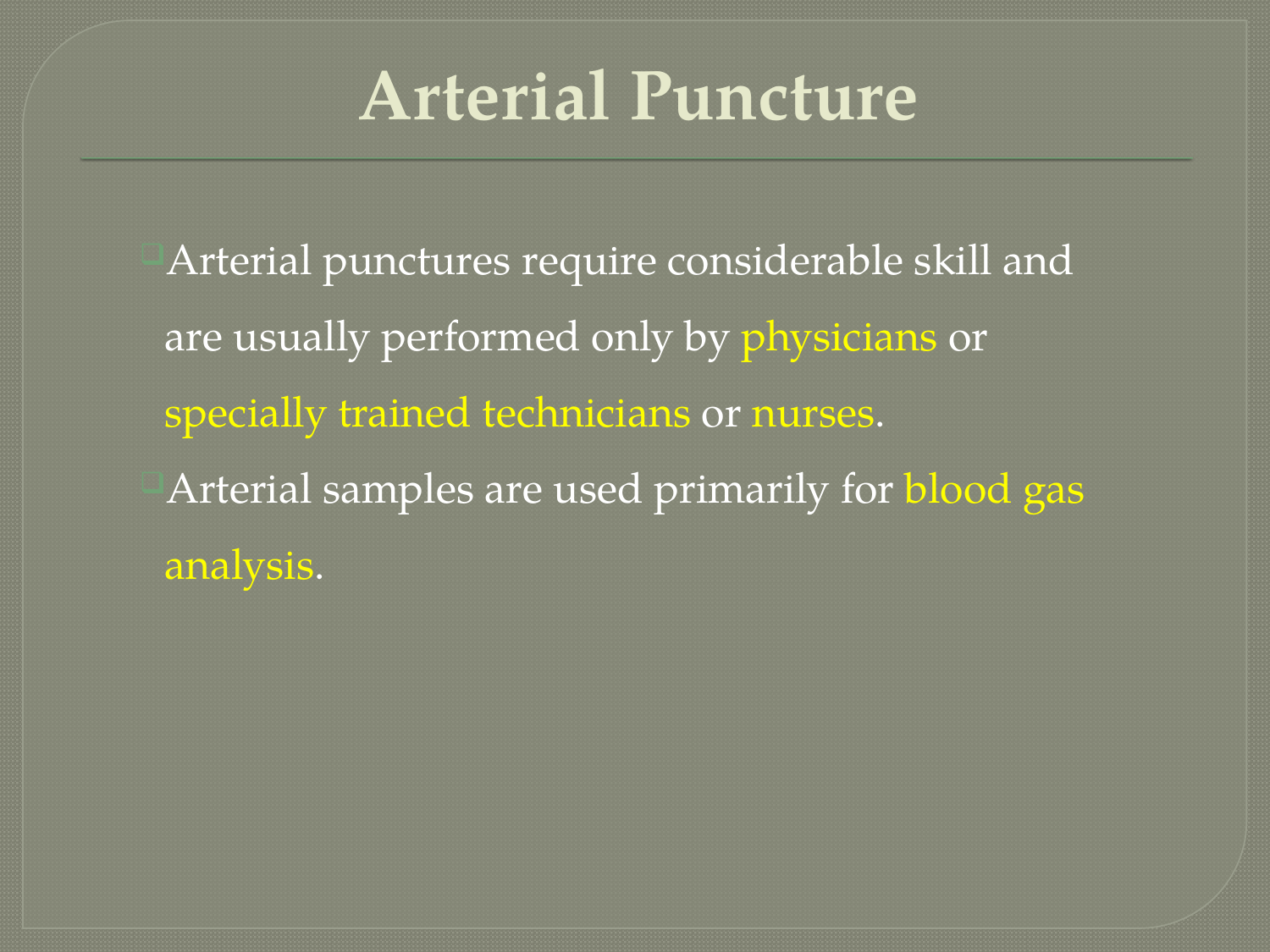

# Arterial Puncture
Arterial punctures require considerable skill and are usually performed only by physicians or specially trained technicians or nurses.
Arterial samples are used primarily for blood gas analysis.